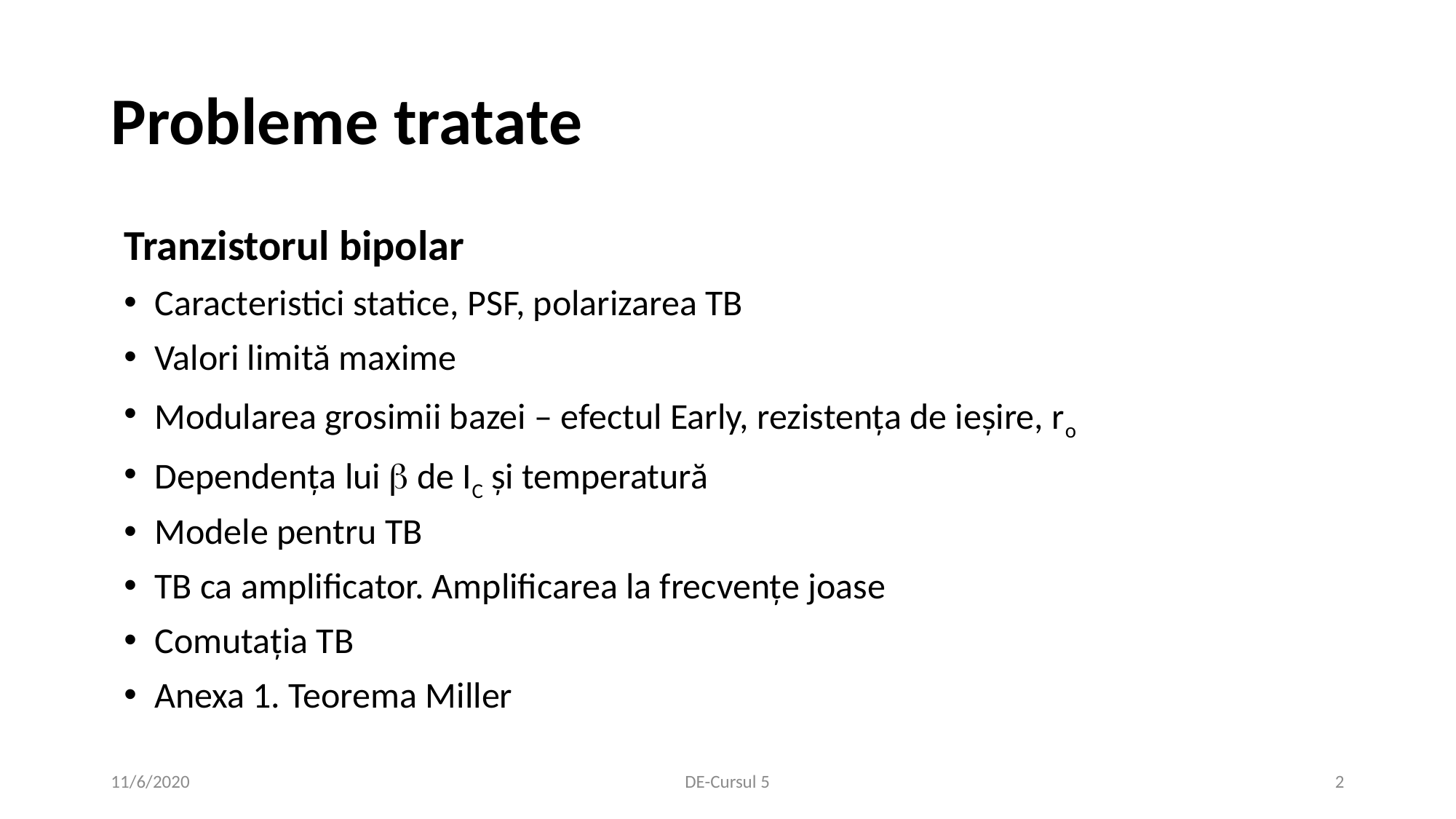

# Probleme tratate
Tranzistorul bipolar
Caracteristici statice, PSF, polarizarea TB
Valori limită maxime
Modularea grosimii bazei – efectul Early, rezistența de ieşire, ro
Dependența lui β de IC şi temperatură
Modele pentru TB
TB ca amplificator. Amplificarea la frecvențe joase
Comutația TB
Anexa 1. Teorema Miller
11/6/2020
DE-Cursul 5
2